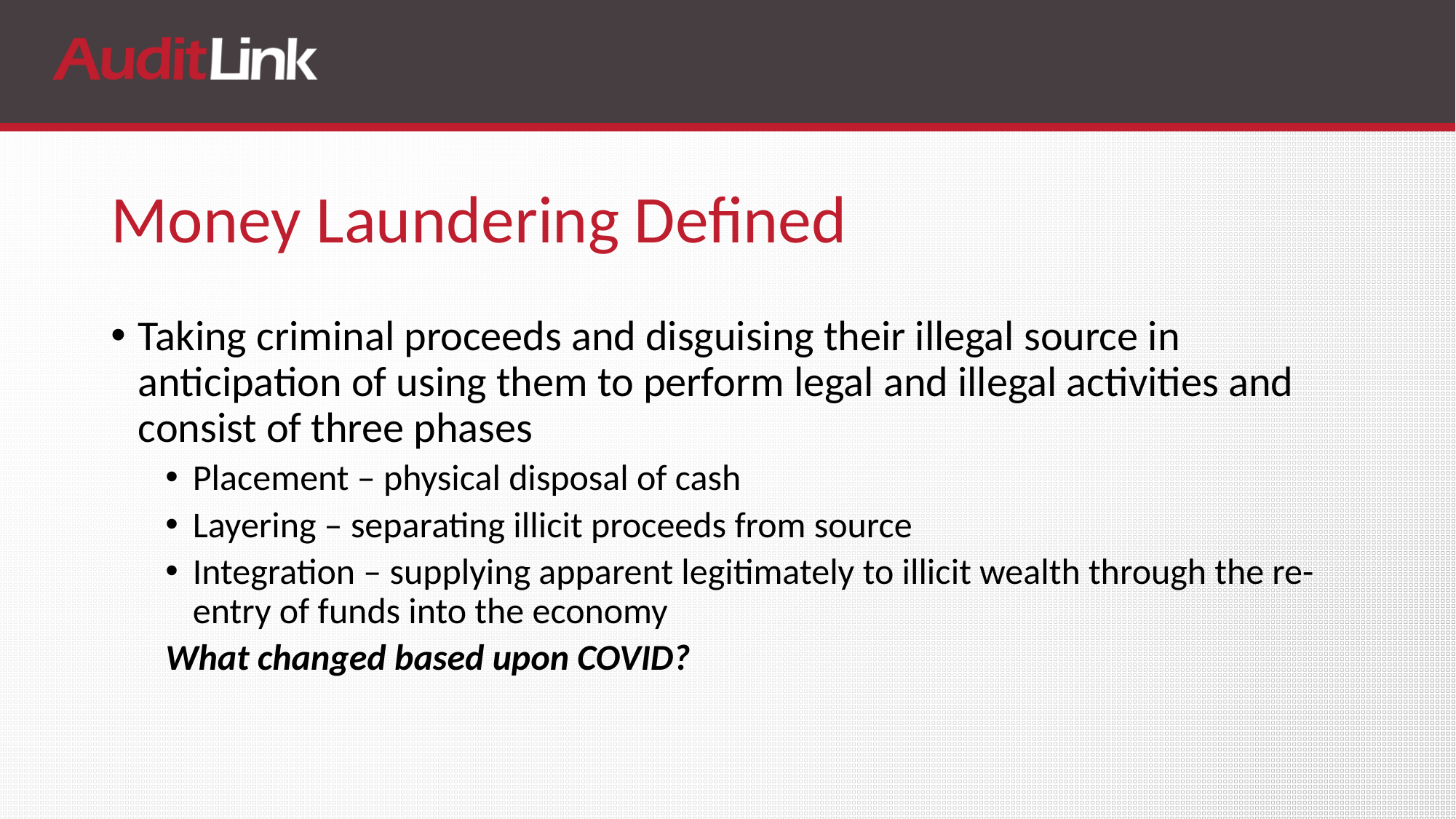

# Money Laundering Defined
Taking criminal proceeds and disguising their illegal source in anticipation of using them to perform legal and illegal activities and consist of three phases
Placement – physical disposal of cash
Layering – separating illicit proceeds from source
Integration – supplying apparent legitimately to illicit wealth through the re-entry of funds into the economy
What changed based upon COVID?